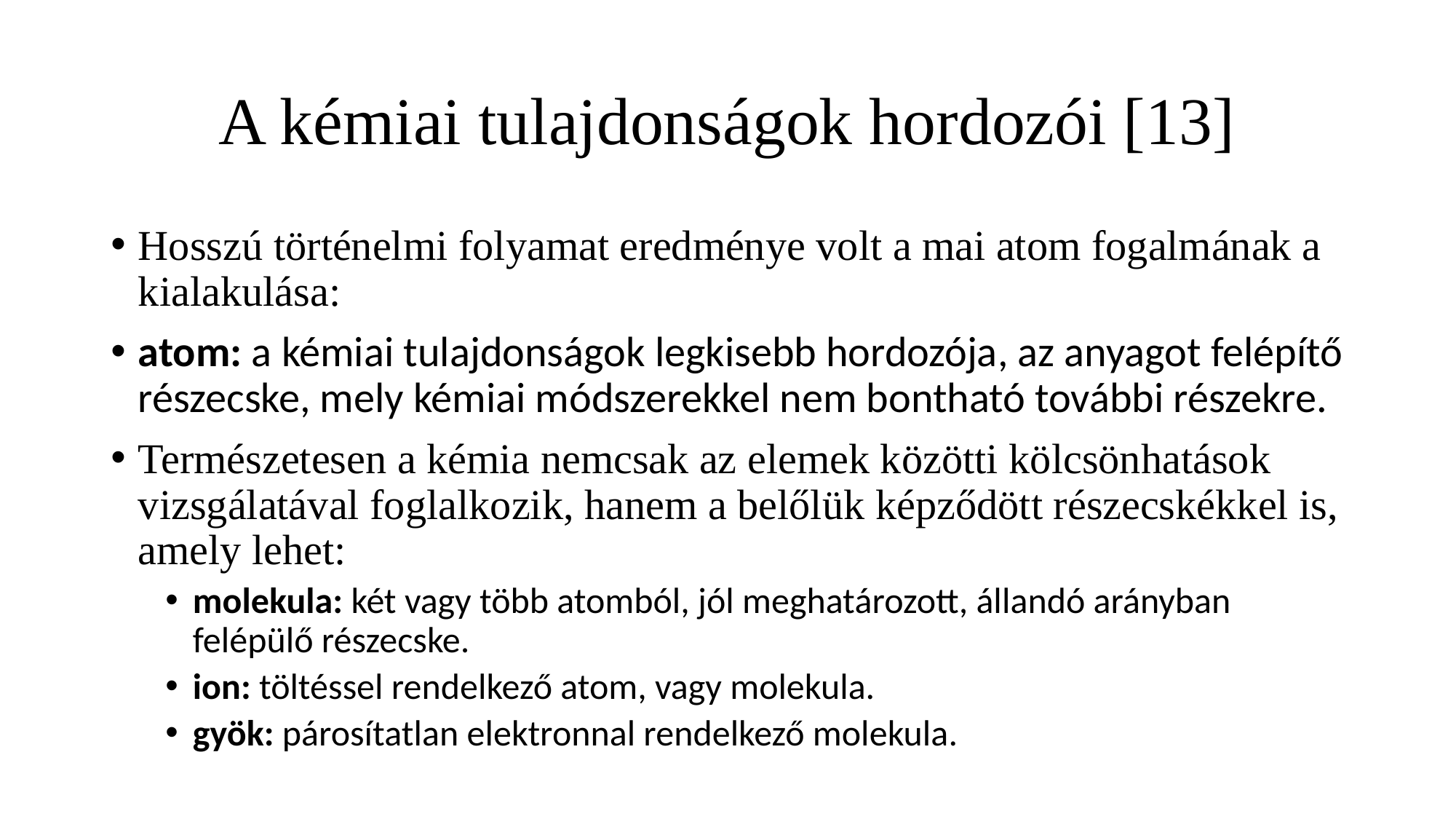

# A kémiai tulajdonságok hordozói [13]
Hosszú történelmi folyamat eredménye volt a mai atom fogalmának a kialakulása:
atom: a kémiai tulajdonságok legkisebb hordozója, az anyagot felépítő részecske, mely kémiai módszerekkel nem bontható további részekre.
Természetesen a kémia nemcsak az elemek közötti kölcsönhatások vizsgálatával foglalkozik, hanem a belőlük képződött részecskékkel is, amely lehet:
molekula: két vagy több atomból, jól meghatározott, állandó arányban felépülő részecske.
ion: töltéssel rendelkező atom, vagy molekula.
gyök: párosítatlan elektronnal rendelkező molekula.